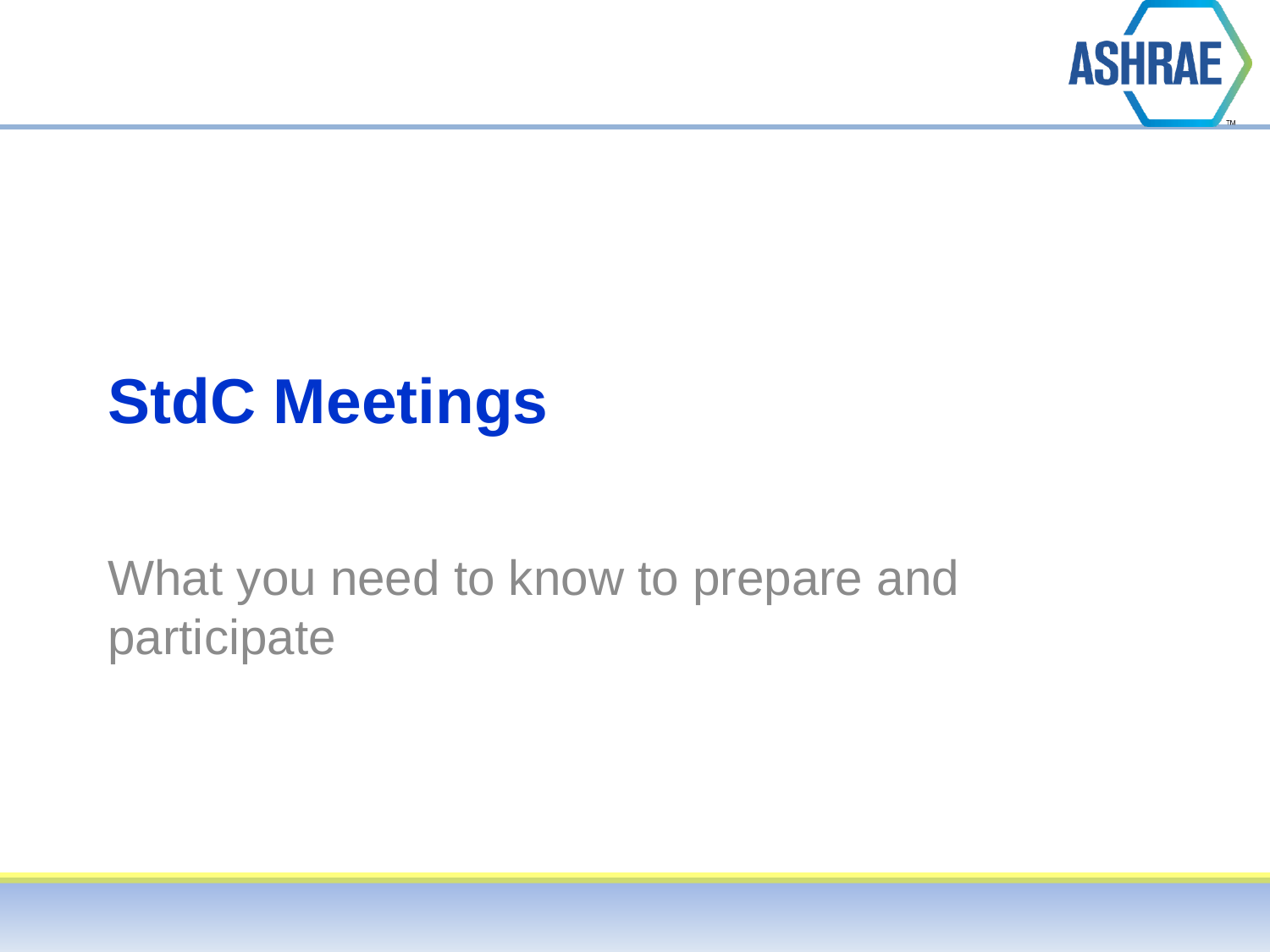

# StdC Meetings
What you need to know to prepare and participate